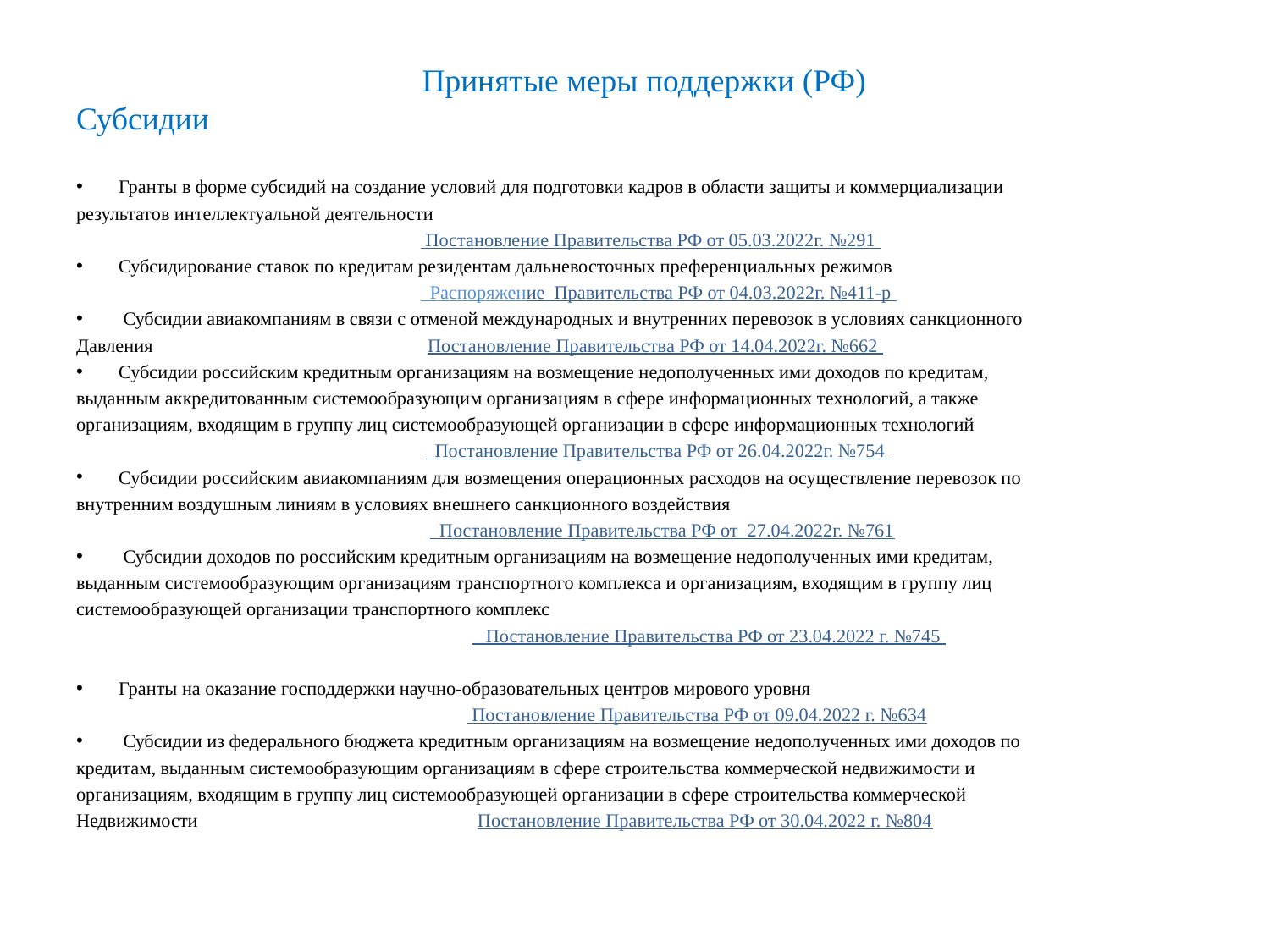

# Принятые меры поддержки (РФ) Субсидии
Гранты в форме субсидий на создание условий для подготовки кадров в области защиты и коммерциализации
результатов интеллектуальной деятельности
                                                                           Постановление Правительства РФ от 05.03.2022г. №291
Субсидирование ставок по кредитам резидентам дальневосточных преференциальных режимов
                                                                            Распоряжение  Правительства РФ от 04.03.2022г. №411-р
 Субсидии авиакомпаниям в связи с отменой международных и внутренних перевозок в условиях санкционного
Давления                                                           Постановление Правительства РФ от 14.04.2022г. №662
Субсидии российским кредитным организациям на возмещение недополученных ими доходов по кредитам,
выданным аккредитованным системообразующим организациям в сфере информационных технологий, а также
организациям, входящим в группу лиц системообразующей организации в сфере информационных технологий
                                                                             Постановление Правительства РФ от 26.04.2022г. №754
Субсидии российским авиакомпаниям для возмещения операционных расходов на осуществление перевозок по
внутренним воздушным линиям в условиях внешнего санкционного воздействия
                                                                              Постановление Правительства РФ от  27.04.2022г. №761
 Субсидии доходов по российским кредитным организациям на возмещение недополученных ими кредитам,
выданным системообразующим организациям транспортного комплекса и организациям, входящим в группу лиц
системообразующей организации транспортного комплекс
                                                                                        Постановление Правительства РФ от 23.04.2022 г. №745

Гранты на оказание господдержки научно-образовательных центров мирового уровня
                                                                                     Постановление Правительства РФ от 09.04.2022 г. №634
 Субсидии из федерального бюджета кредитным организациям на возмещение недополученных ими доходов по
кредитам, выданным системообразующим организациям в сфере строительства коммерческой недвижимости и
организациям, входящим в группу лиц системообразующей организации в сфере строительства коммерческой
Недвижимости                                                            Постановление Правительства РФ от 30.04.2022 г. №804